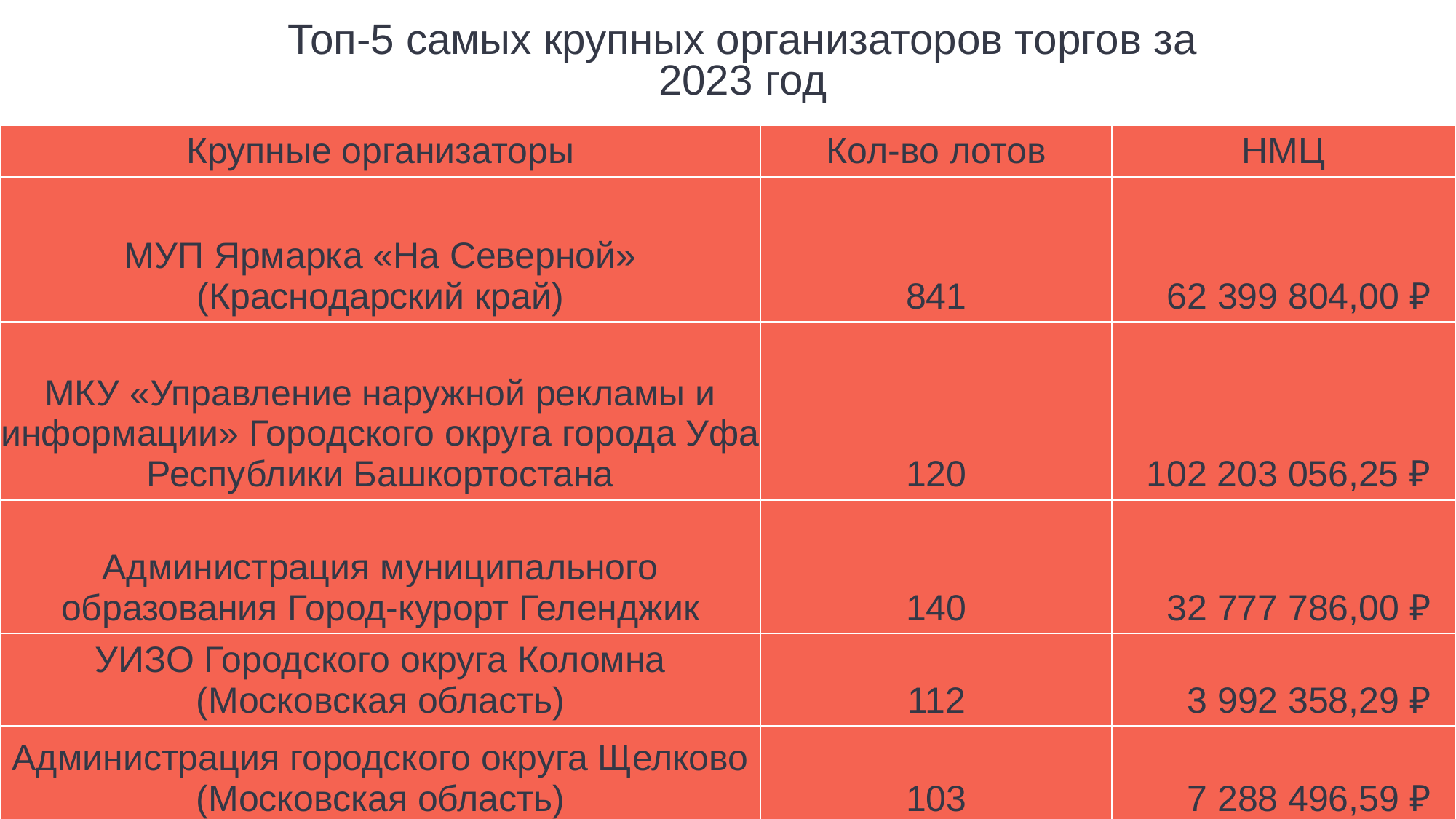

# Топ-5 самых крупных организаторов торгов за 2023 год
| Крупные организаторы | Кол-во лотов | НМЦ |
| --- | --- | --- |
| МУП Ярмарка «На Северной» (Краснодарский край) | 841 | 62 399 804,00 ₽ |
| МКУ «Управление наружной рекламы и информации» Городского округа города Уфа Республики Башкортостана | 120 | 102 203 056,25 ₽ |
| Администрация муниципального образования Город-курорт Геленджик | 140 | 32 777 786,00 ₽ |
| УИЗО Городского округа Коломна (Московская область) | 112 | 3 992 358,29 ₽ |
| Администрация городского округа Щелково (Московская область) | 103 | 7 288 496,59 ₽ |